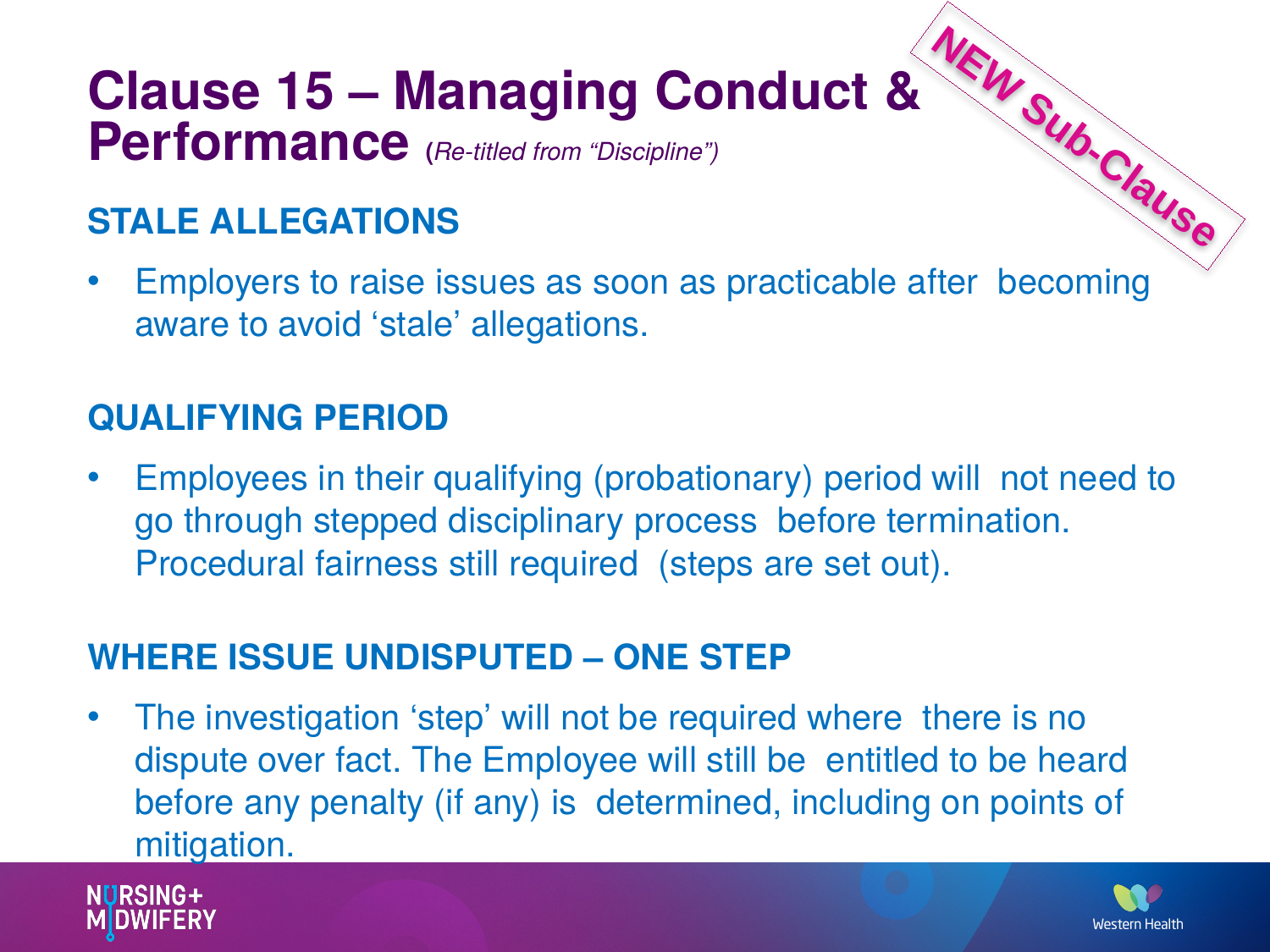

# Clause 15 – Managing Conduct & Performance (Re-titled from “Discipline”)
NEW Sub-Clause
STALE ALLEGATIONS
Employers to raise issues as soon as practicable after  becoming aware to avoid ‘stale’ allegations.

QUALIFYING PERIOD
Employees in their qualifying (probationary) period will  not need to go through stepped disciplinary process  before termination. Procedural fairness still required  (steps are set out).

WHERE ISSUE UNDISPUTED – ONE STEP
The investigation ‘step’ will not be required where  there is no dispute over fact. The Employee will still be  entitled to be heard before any penalty (if any) is  determined, including on points of mitigation.